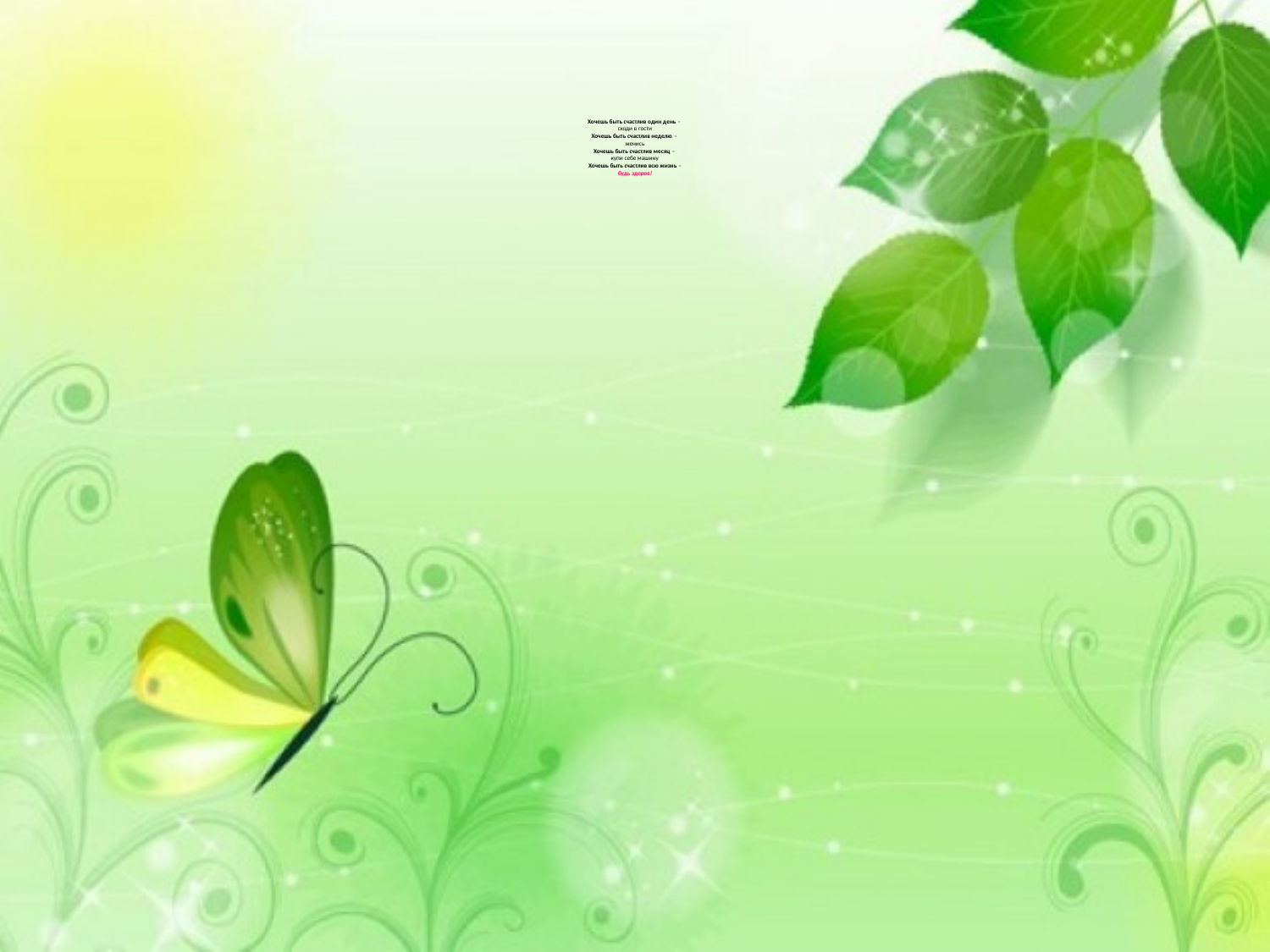

# Хочешь быть счастлив один день – сходи в гости Хочешь быть счастлив неделю – женись Хочешь быть счастлив месяц – купи себе машину Хочешь быть счастлив всю жизнь – будь здоров!